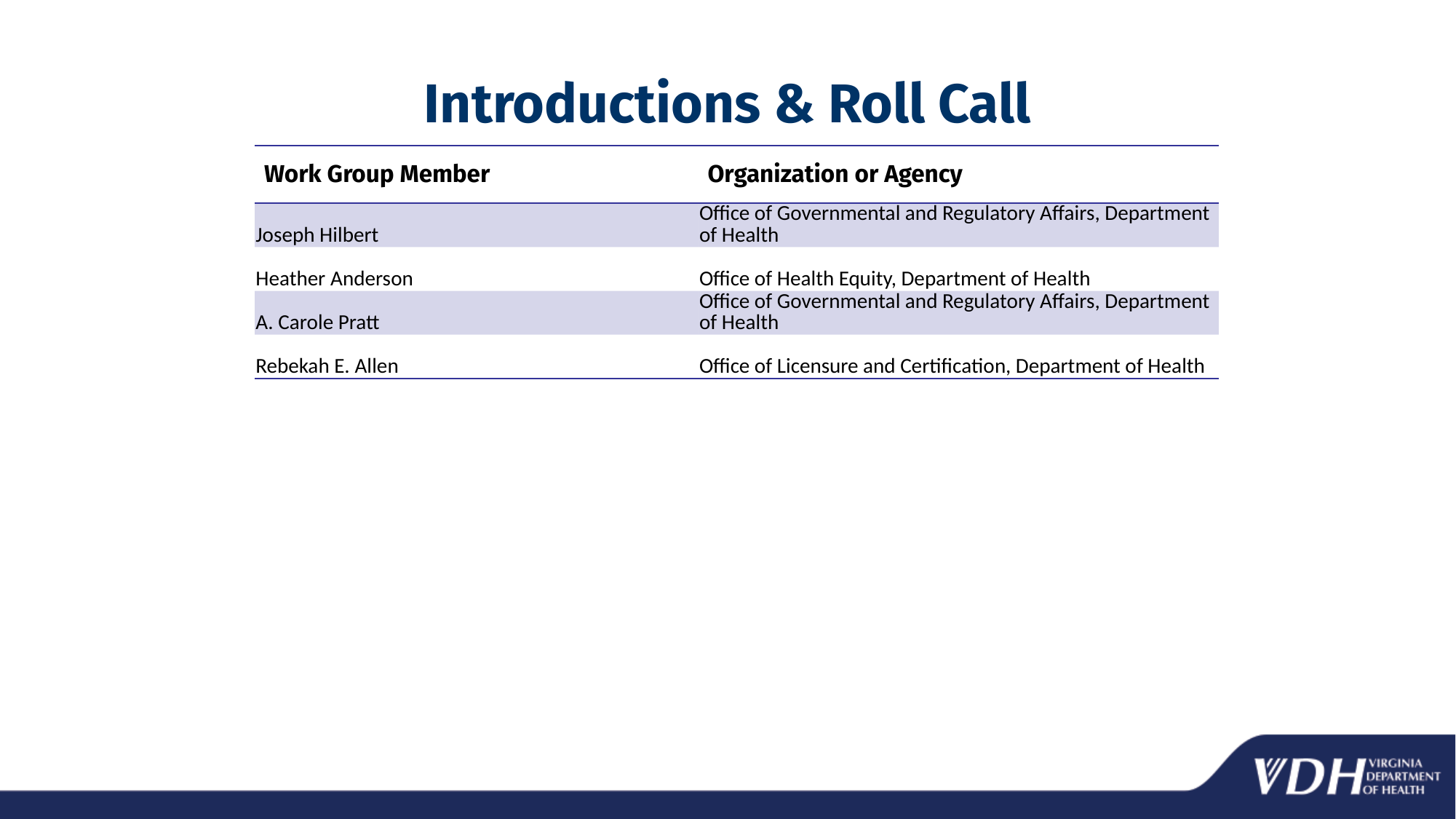

# Introductions & Roll Call
| Work Group Member | Organization or Agency |
| --- | --- |
| Joseph Hilbert | Office of Governmental and Regulatory Affairs, Department of Health |
| Heather Anderson | Office of Health Equity, Department of Health |
| A. Carole Pratt | Office of Governmental and Regulatory Affairs, Department of Health |
| Rebekah E. Allen | Office of Licensure and Certification, Department of Health |